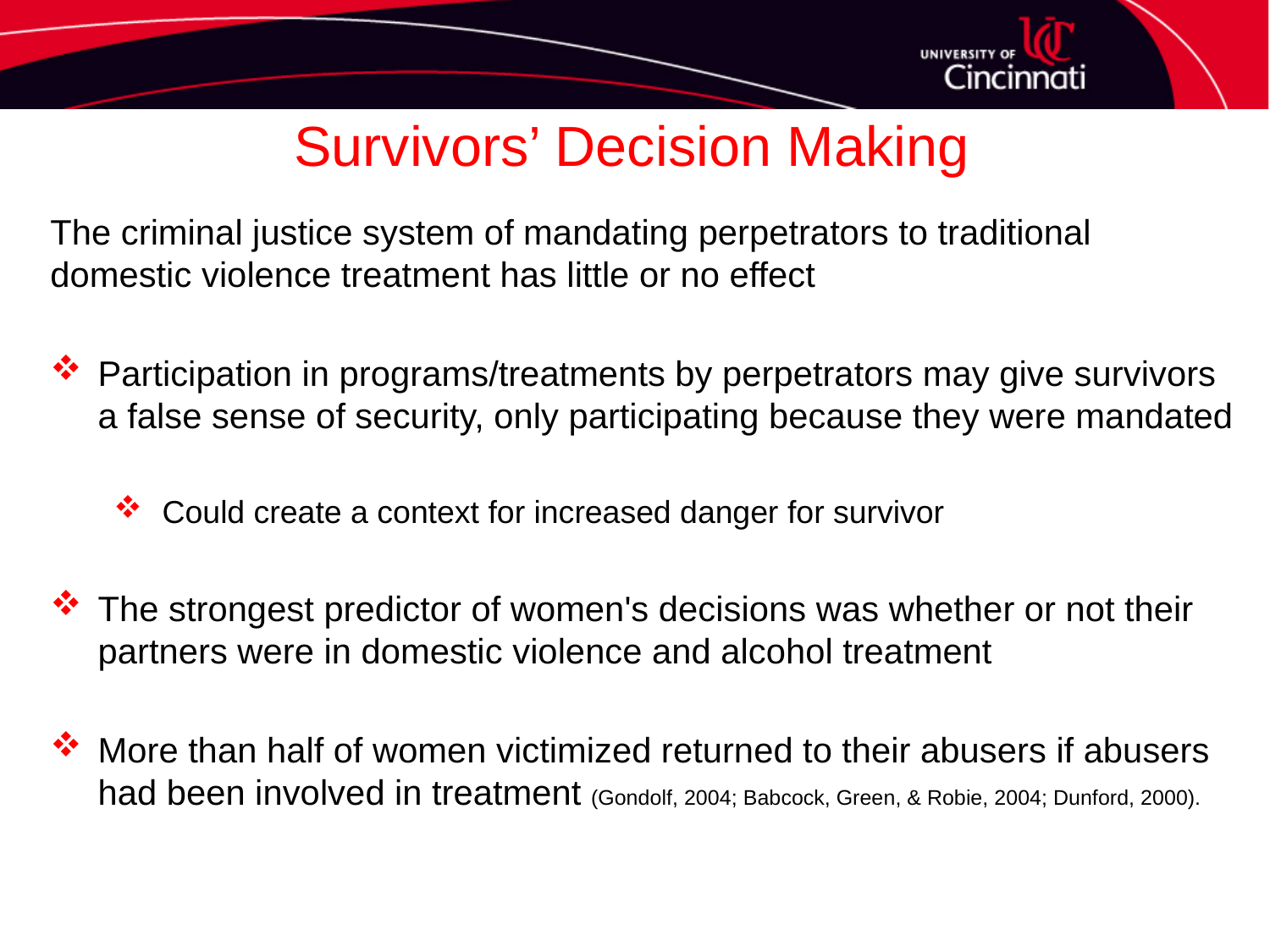

# Survivors’ Decision Making
The criminal justice system of mandating perpetrators to traditional domestic violence treatment has little or no effect

Participation in programs/treatments by perpetrators may give survivors a false sense of security, only participating because they were mandated

 Could create a context for increased danger for survivor

The strongest predictor of women's decisions was whether or not their partners were in domestic violence and alcohol treatment

More than half of women victimized returned to their abusers if abusers had been involved in treatment (Gondolf, 2004; Babcock, Green, & Robie, 2004; Dunford, 2000).